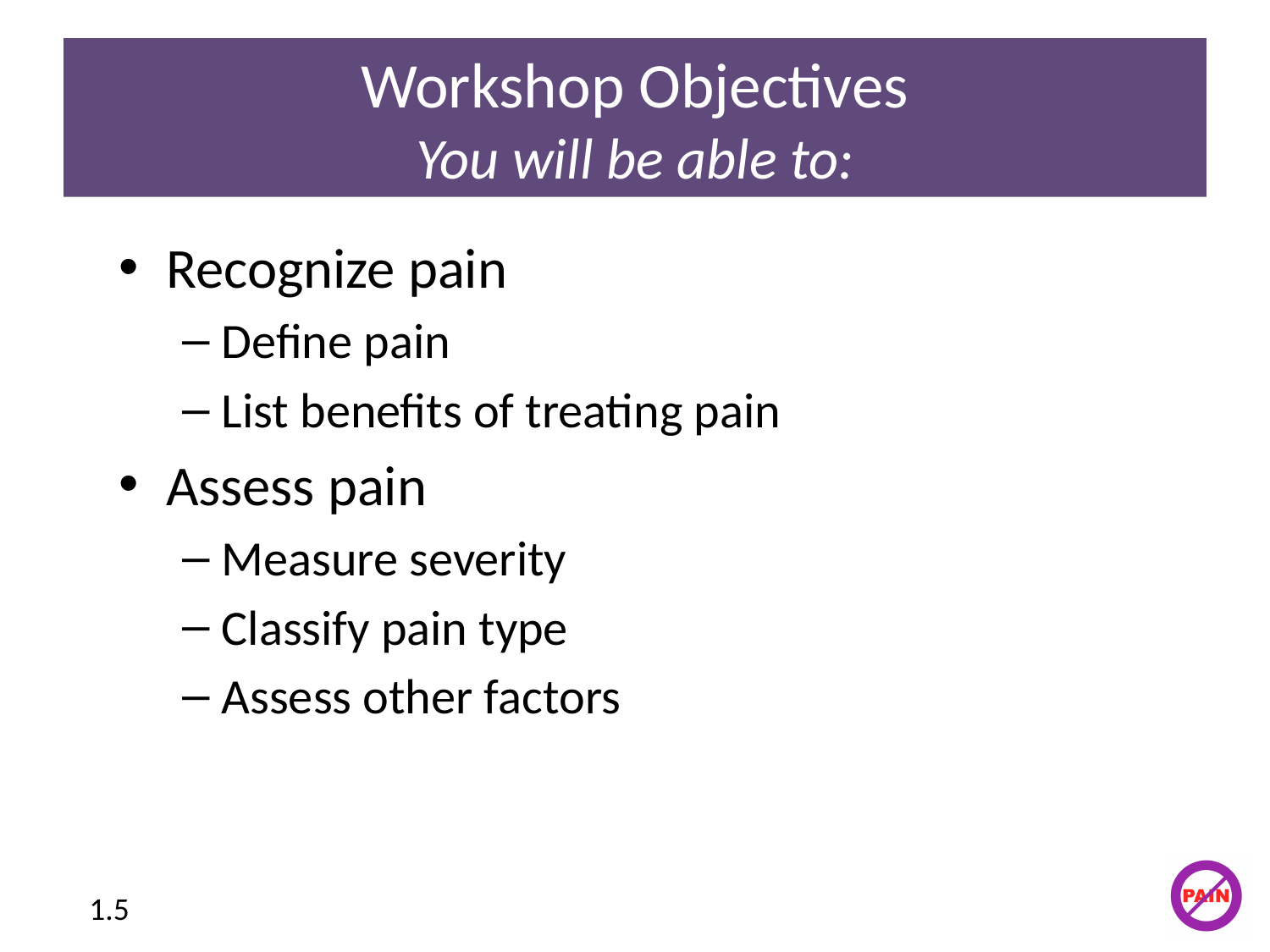

# Workshop Objectives You will be able to:
Recognize pain
Define pain
List benefits of treating pain
Assess pain
Measure severity
Classify pain type
Assess other factors

1.5